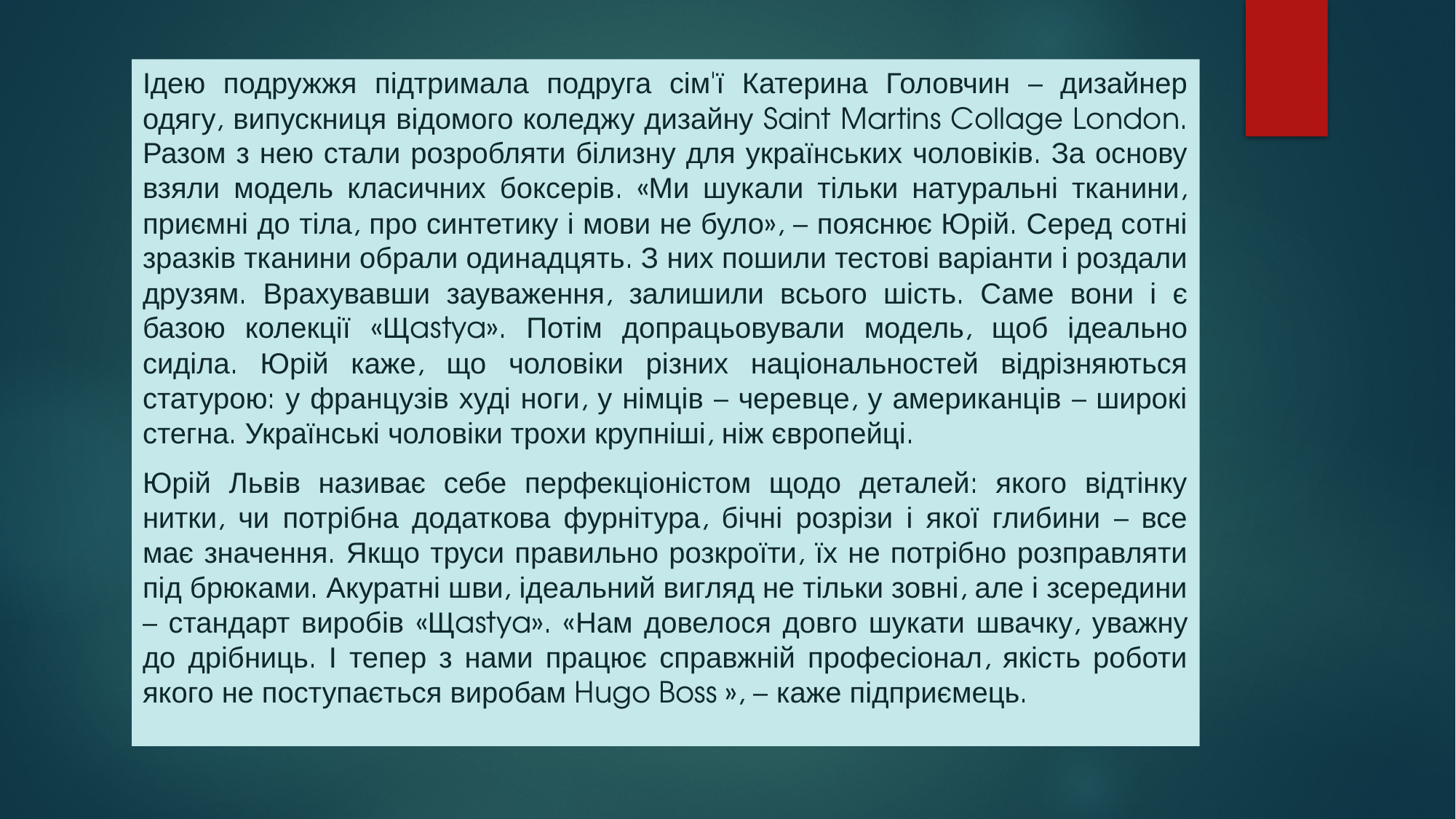

Ідею подружжя підтримала подруга сім'ї Катерина Головчин – дизайнер одягу, випускниця відомого коледжу дизайну Saint Martins Collage London. Разом з нею стали розробляти білизну для українських чоловіків. За основу взяли модель класичних боксерів. «Ми шукали тільки натуральні тканини, приємні до тіла, про синтетику і мови не було», – пояснює Юрій. Серед сотні зразків тканини обрали одинадцять. З них пошили тестові варіанти і роздали друзям. Врахувавши зауваження, залишили всього шість. Саме вони і є базою колекції «Щastya». Потім допрацьовували модель, щоб ідеально сиділа. Юрій каже, що чоловіки різних національностей відрізняються статурою: у французів худі ноги, у німців – черевце, у американців – широкі стегна. Українські чоловіки трохи крупніші, ніж європейці.
Юрій Львів називає себе перфекціоністом щодо деталей: якого відтінку нитки, чи потрібна додаткова фурнітура, бічні розрізи і якої глибини – все має значення. Якщо труси правильно розкроїти, їх не потрібно розправляти під брюками. Акуратні шви, ідеальний вигляд не тільки зовні, але і зсередини – стандарт виробів «Щastya». «Нам довелося довго шукати швачку, уважну до дрібниць. І тепер з нами працює справжній професіонал, якість роботи якого не поступається виробам Hugo Boss », – каже підприємець.